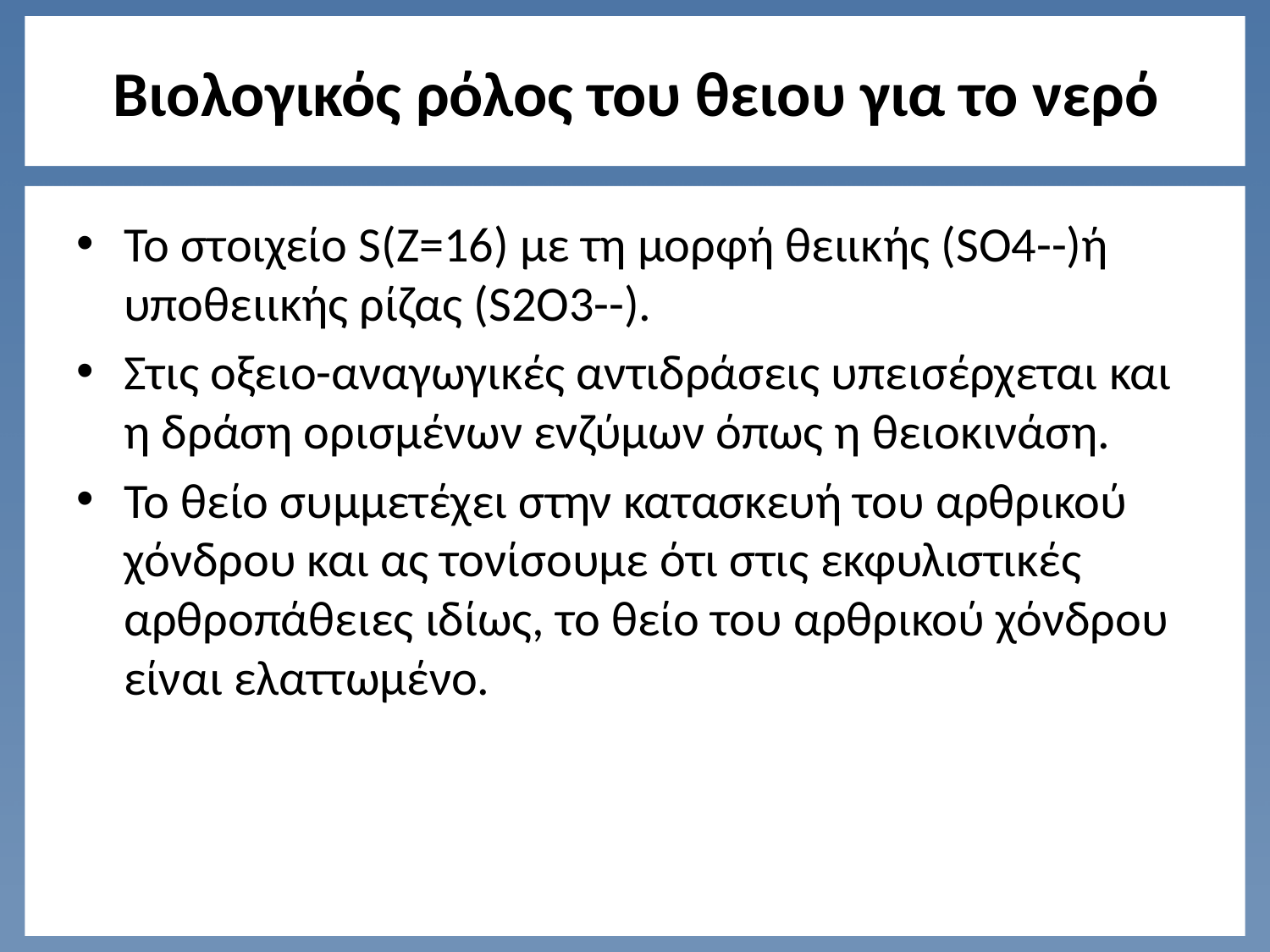

# Βιολογικός ρόλος του θειου για το νερό
Το στοιχείο S(Ζ=16) με τη μορφή θειικής (SO4--)ή υποθειικής ρίζας (S2O3--).
Στις οξειο-αναγωγικές αντιδράσεις υπεισέρχεται και η δράση ορισμένων ενζύμων όπως η θειοκινάση.
Το θείο συμμετέχει στην κατασκευή του αρθρικού χόνδρου και ας τονίσουμε ότι στις εκφυλιστικές αρθροπάθειες ιδίως, το θείο του αρθρικού χόνδρου είναι ελαττωμένο.